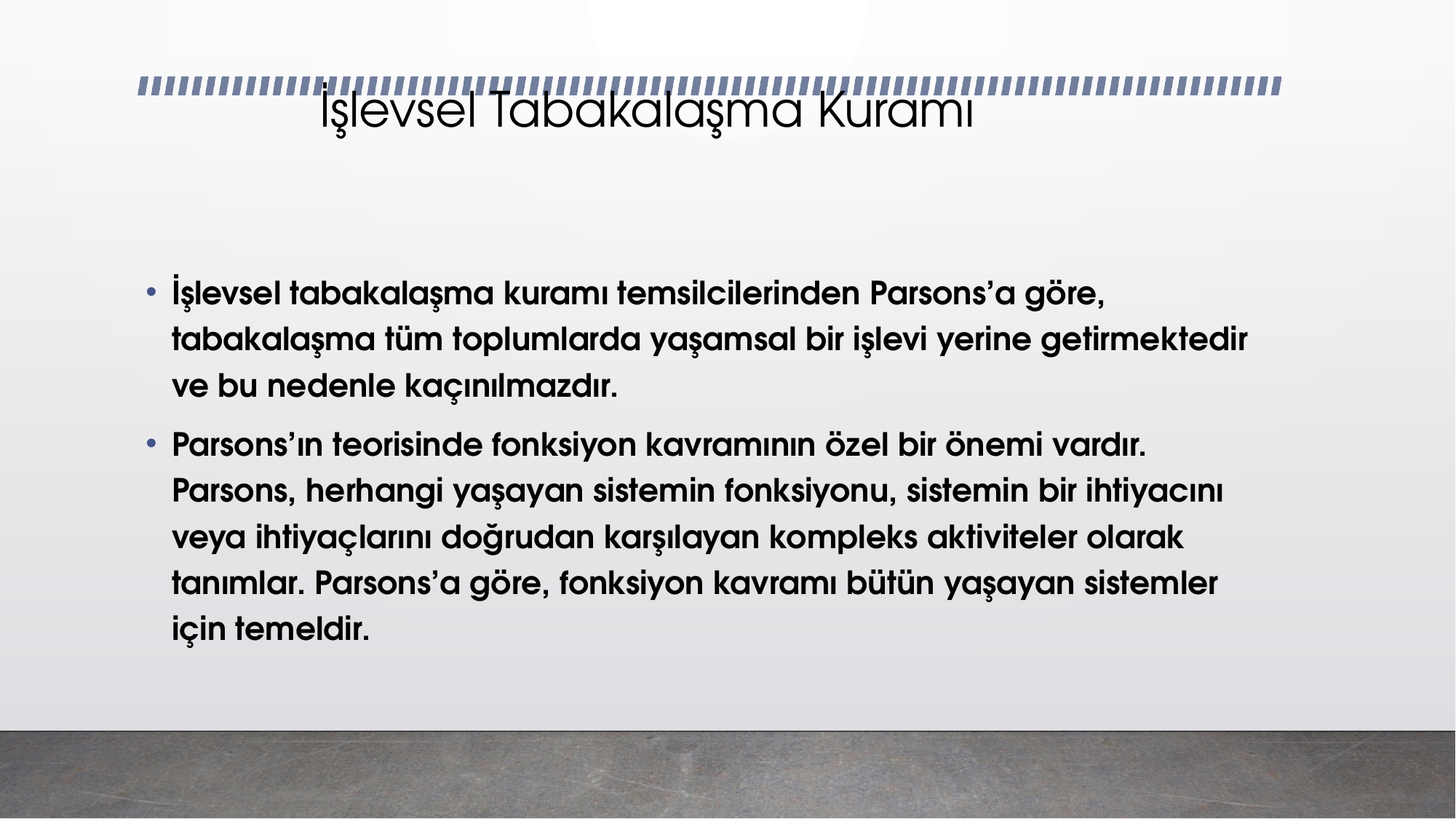

# İşlevsel Tabakalaşma Kuramı
İşlevsel tabakalaşma kuramı temsilcilerinden Parsons’a göre, tabakalaşma tüm toplumlarda yaşamsal bir işlevi yerine getirmektedir ve bu nedenle kaçınılmazdır.
Parsons’ın teorisinde fonksiyon kavramının özel bir önemi vardır. Parsons, herhangi yaşayan sistemin fonksiyonu, sistemin bir ihtiyacını veya ihtiyaçlarını doğrudan karşılayan kompleks aktiviteler olarak tanımlar. Parsons’a göre, fonksiyon kavramı bütün yaşayan sistemler için temeldir.